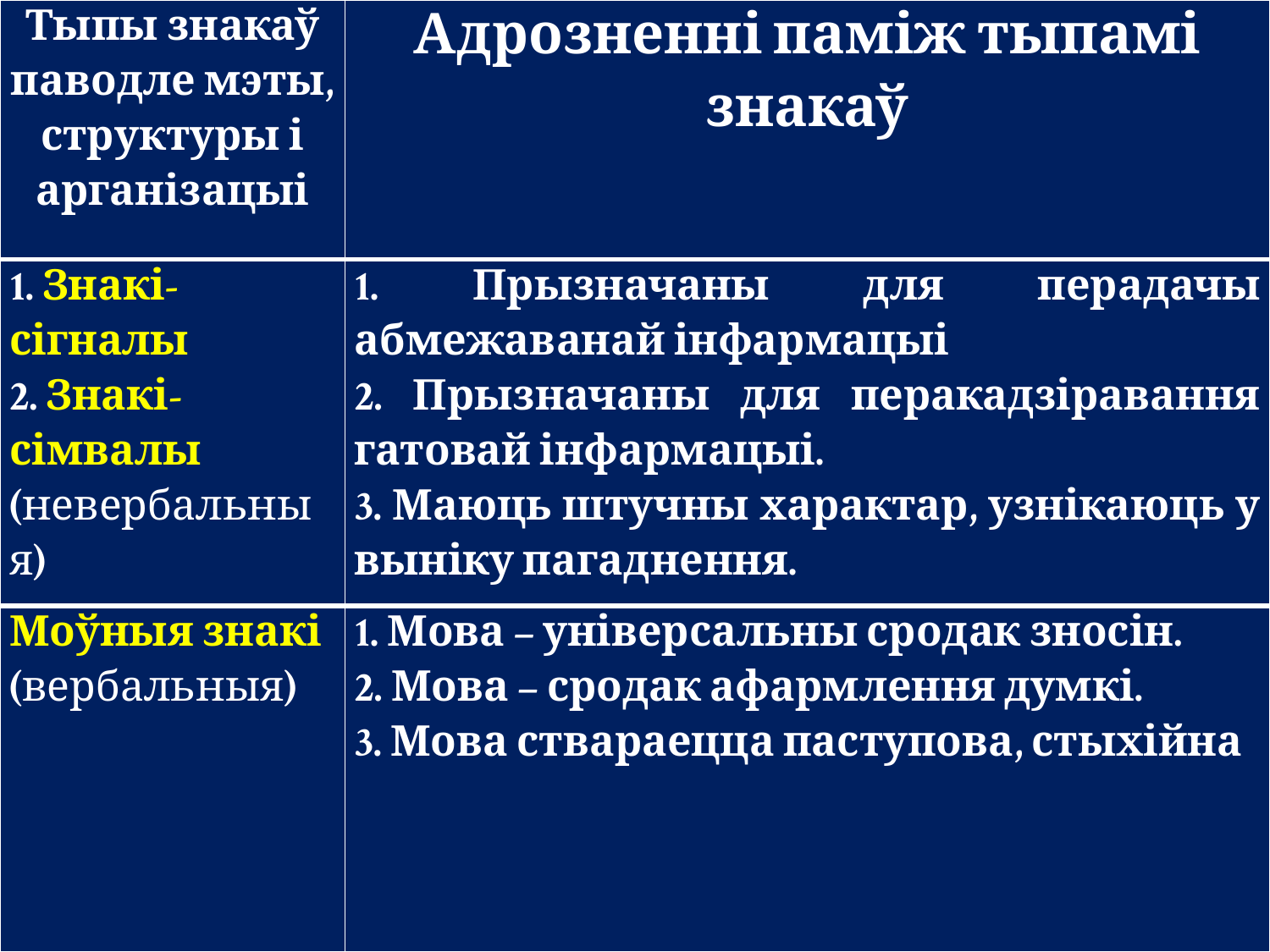

| Тыпы знакаў паводле мэты, структуры і арганізацыі | Адрозненні паміж тыпамі знакаў |
| --- | --- |
| 1. Знакі-сігналы 2. Знакі-сімвалы (невербальныя) | 1. Прызначаны для перадачы абмежаванай інфармацыі 2. Прызначаны для перакадзіравання гатовай інфармацыі. 3. Маюць штучны характар, узнікаюць у выніку пагаднення. |
| Моўныя знакі (вербальныя) | 1. Мова – універсальны сродак зносін. 2. Мова – сродак афармлення думкі. 3. Мова ствараецца паступова, стыхійна |